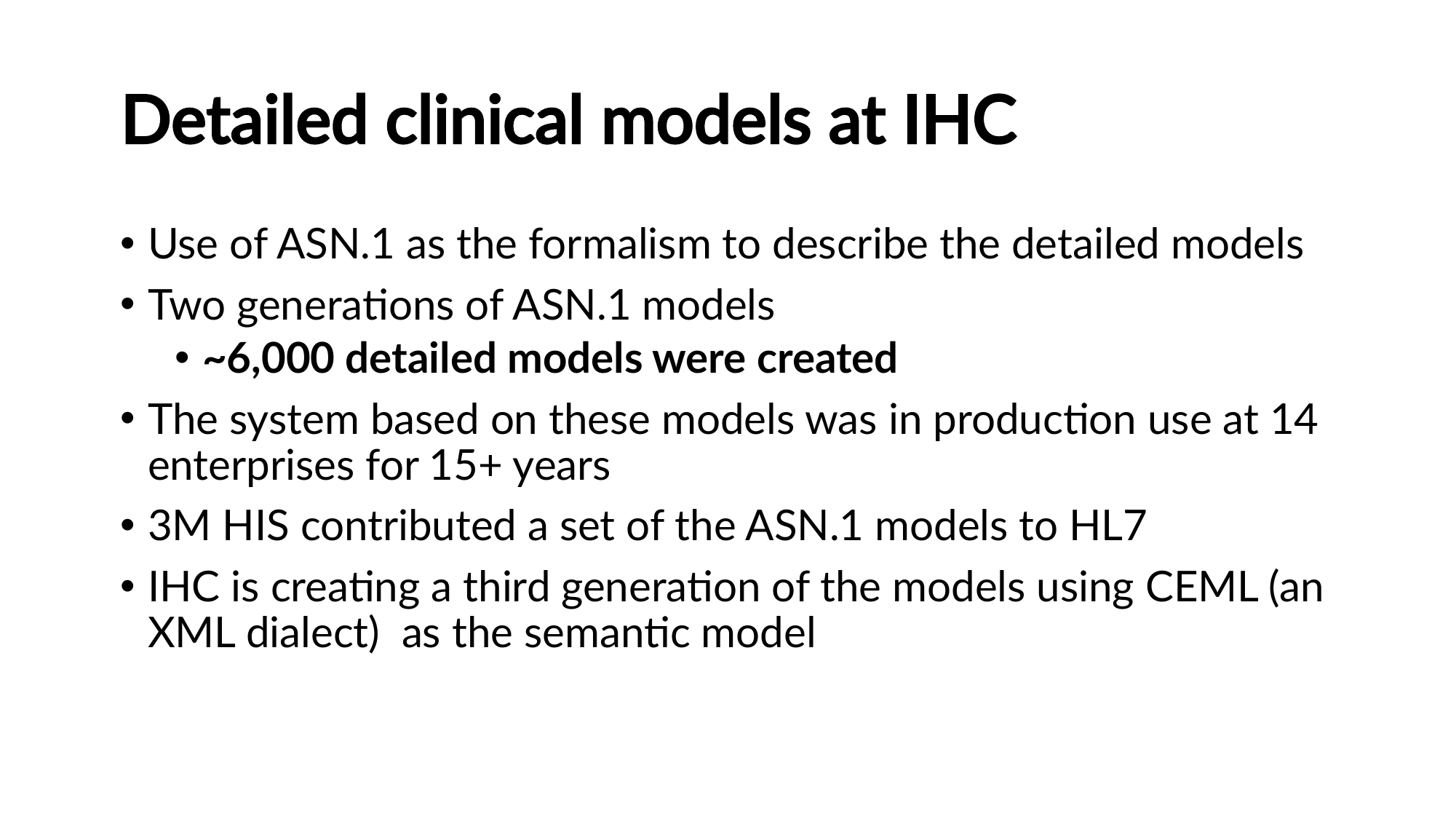

# Detailed clinical models at IHC
Use of ASN.1 as the formalism to describe the detailed models
Two generations of ASN.1 models
~6,000 detailed models were created
The system based on these models was in production use at 14 enterprises for 15+ years
3M HIS contributed a set of the ASN.1 models to HL7
IHC is creating a third generation of the models using CEML (an XML dialect)  as the semantic model